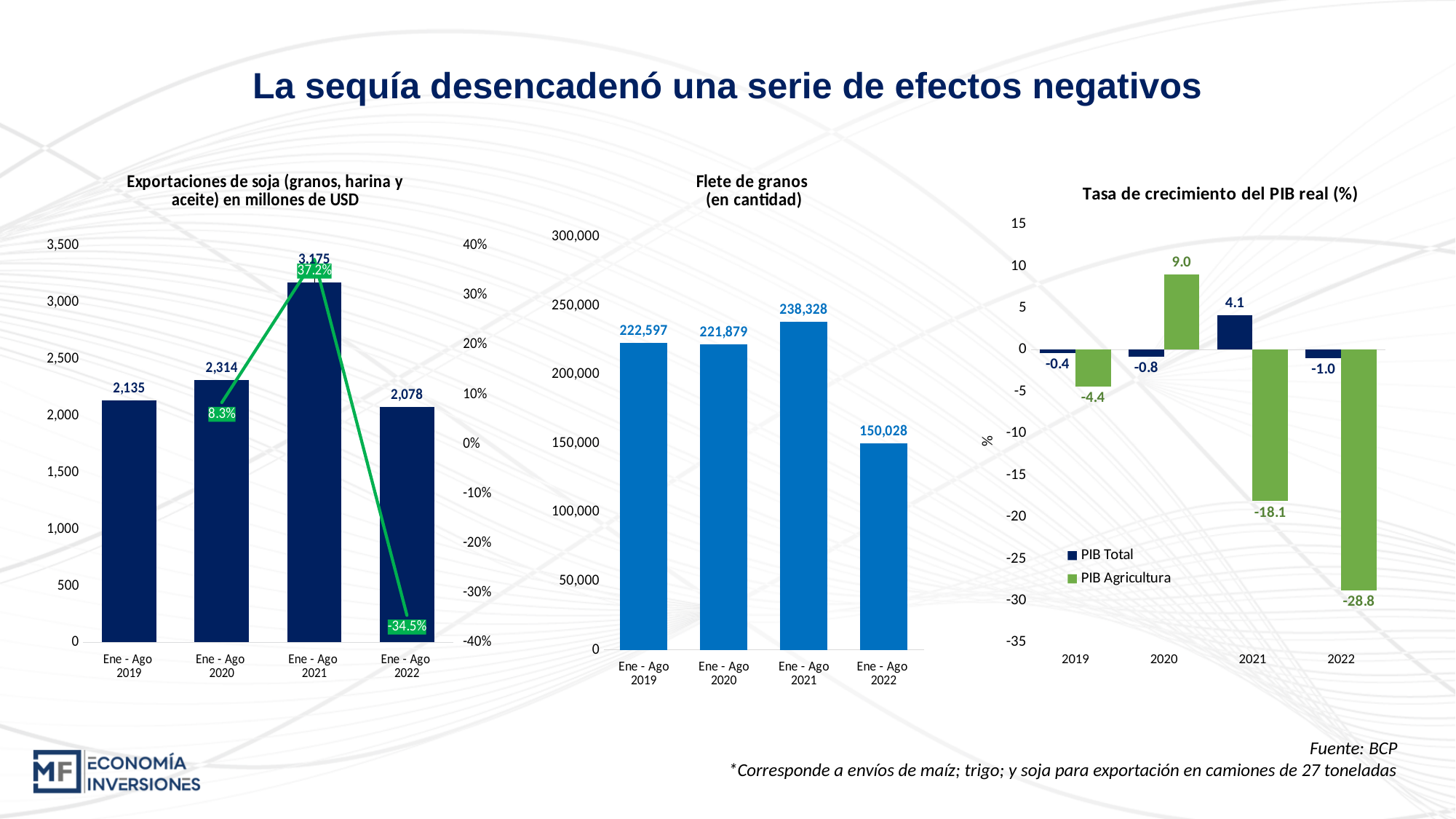

La sequía desencadenó una serie de efectos negativos

### Chart: Exportaciones de soja (granos, harina y aceite) en millones de USD

| Category | EXPORT | VAR |
|---|---|---|
| Ene - Ago
2019 | 2135.3894770000006 | None |
| Ene - Ago
2020 | 2313.602688 | 0.0834570053470387 |
| Ene - Ago
2021 | 3174.576736000001 | 0.37213565339702837 |
| Ene - Ago
2022 | 2077.865895 | -0.3454667920177188 |

### Chart: Flete de granos
(en cantidad)

| Category | FLETE |
|---|---|
| Ene - Ago
2019 | 222597.0 |
| Ene - Ago
2020 | 221879.0 |
| Ene - Ago
2021 | 238328.0 |
| Ene - Ago
2022 | 150028.0 |

### Chart: Tasa de crecimiento del PIB real (%)

| Category | PIB Total | PIB Agricultura |
|---|---|---|
| 2019 | -0.4018551007021216 | -4.434207509170108 |
| 2020 | -0.8197853909455404 | 9.014494453293324 |
| 2021 | 4.1024134153223315 | -18.10640827961032 |
| 2022 | -1.0 | -28.8 |
Fuente: BCP
*Corresponde a envíos de maíz; trigo; y soja para exportación en camiones de 27 toneladas